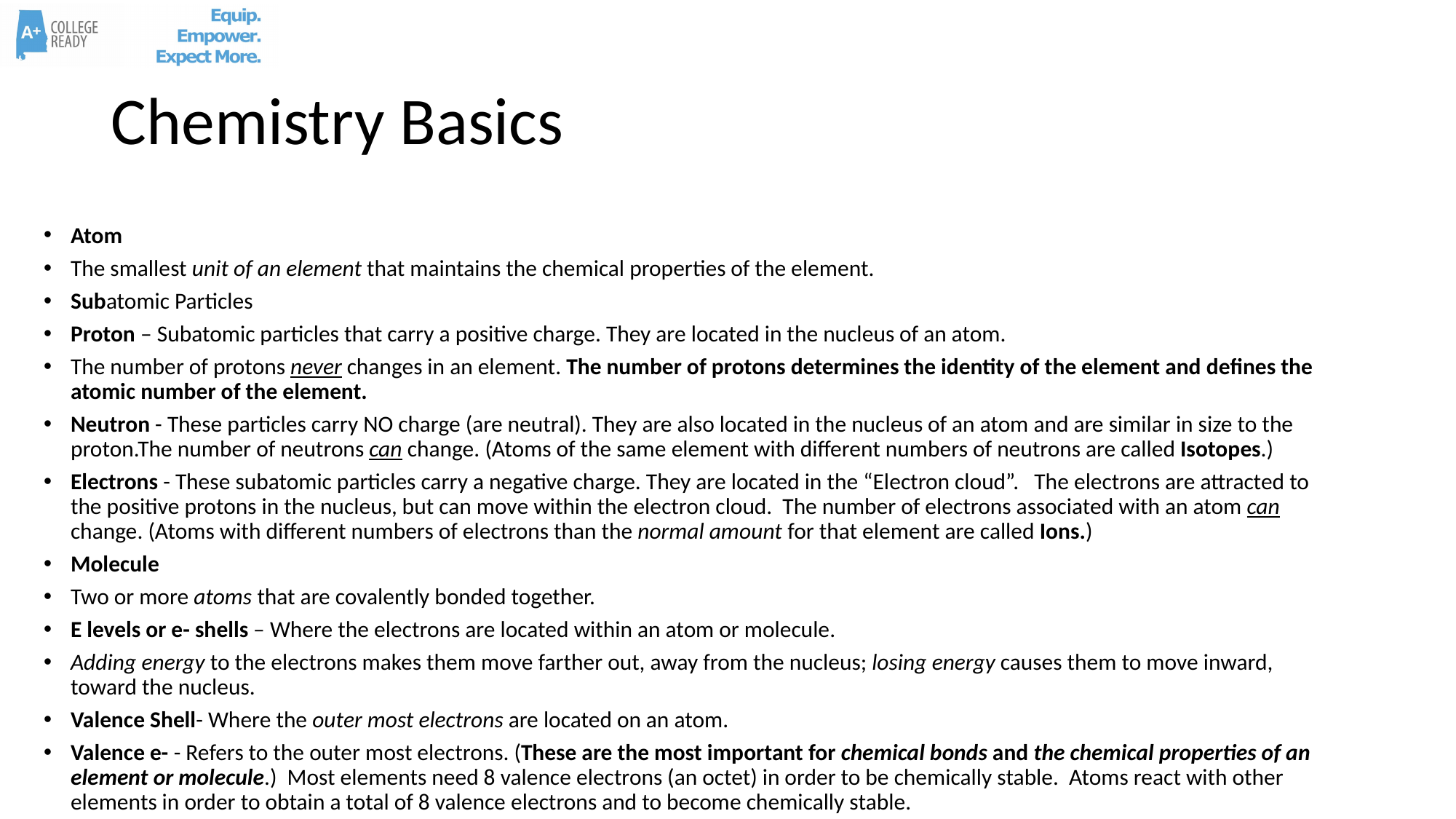

# Chemistry Basics
Atom
The smallest unit of an element that maintains the chemical properties of the element.
Subatomic Particles
Proton – Subatomic particles that carry a positive charge. They are located in the nucleus of an atom.
The number of protons never changes in an element. The number of protons determines the identity of the element and defines the atomic number of the element.
Neutron - These particles carry NO charge (are neutral). They are also located in the nucleus of an atom and are similar in size to the proton.The number of neutrons can change. (Atoms of the same element with different numbers of neutrons are called Isotopes.)
Electrons - These subatomic particles carry a negative charge. They are located in the “Electron cloud”.   The electrons are attracted to the positive protons in the nucleus, but can move within the electron cloud.  The number of electrons associated with an atom can change. (Atoms with different numbers of electrons than the normal amount for that element are called Ions.)
Molecule
Two or more atoms that are covalently bonded together.
E levels or e- shells – Where the electrons are located within an atom or molecule.
Adding energy to the electrons makes them move farther out, away from the nucleus; losing energy causes them to move inward, toward the nucleus.
Valence Shell- Where the outer most electrons are located on an atom.
Valence e- - Refers to the outer most electrons. (These are the most important for chemical bonds and the chemical properties of an element or molecule.)  Most elements need 8 valence electrons (an octet) in order to be chemically stable.  Atoms react with other elements in order to obtain a total of 8 valence electrons and to become chemically stable.